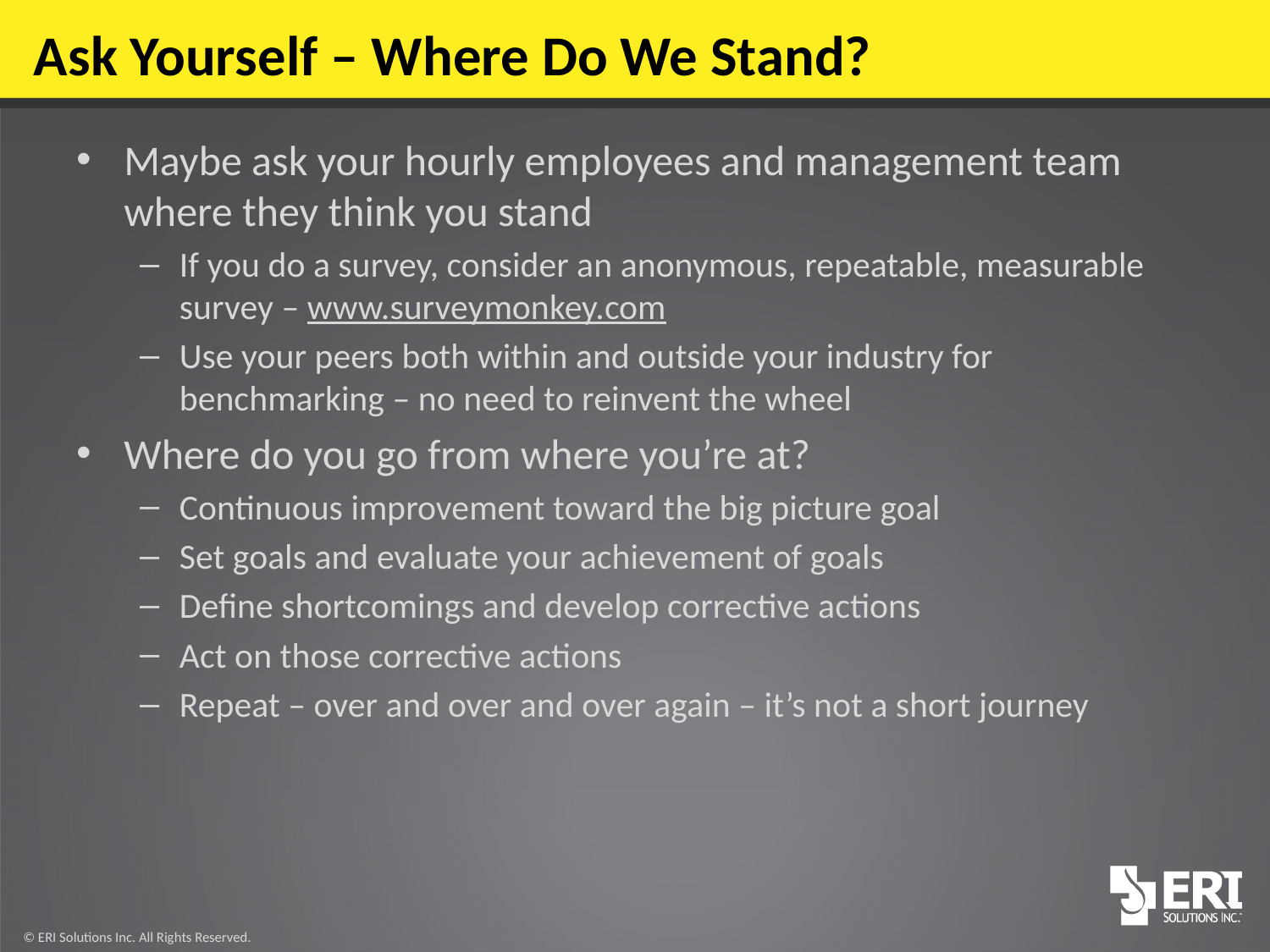

# Ask Yourself – Where Do We Stand?
Maybe ask your hourly employees and management team where they think you stand
If you do a survey, consider an anonymous, repeatable, measurable survey – www.surveymonkey.com
Use your peers both within and outside your industry for benchmarking – no need to reinvent the wheel
Where do you go from where you’re at?
Continuous improvement toward the big picture goal
Set goals and evaluate your achievement of goals
Define shortcomings and develop corrective actions
Act on those corrective actions
Repeat – over and over and over again – it’s not a short journey